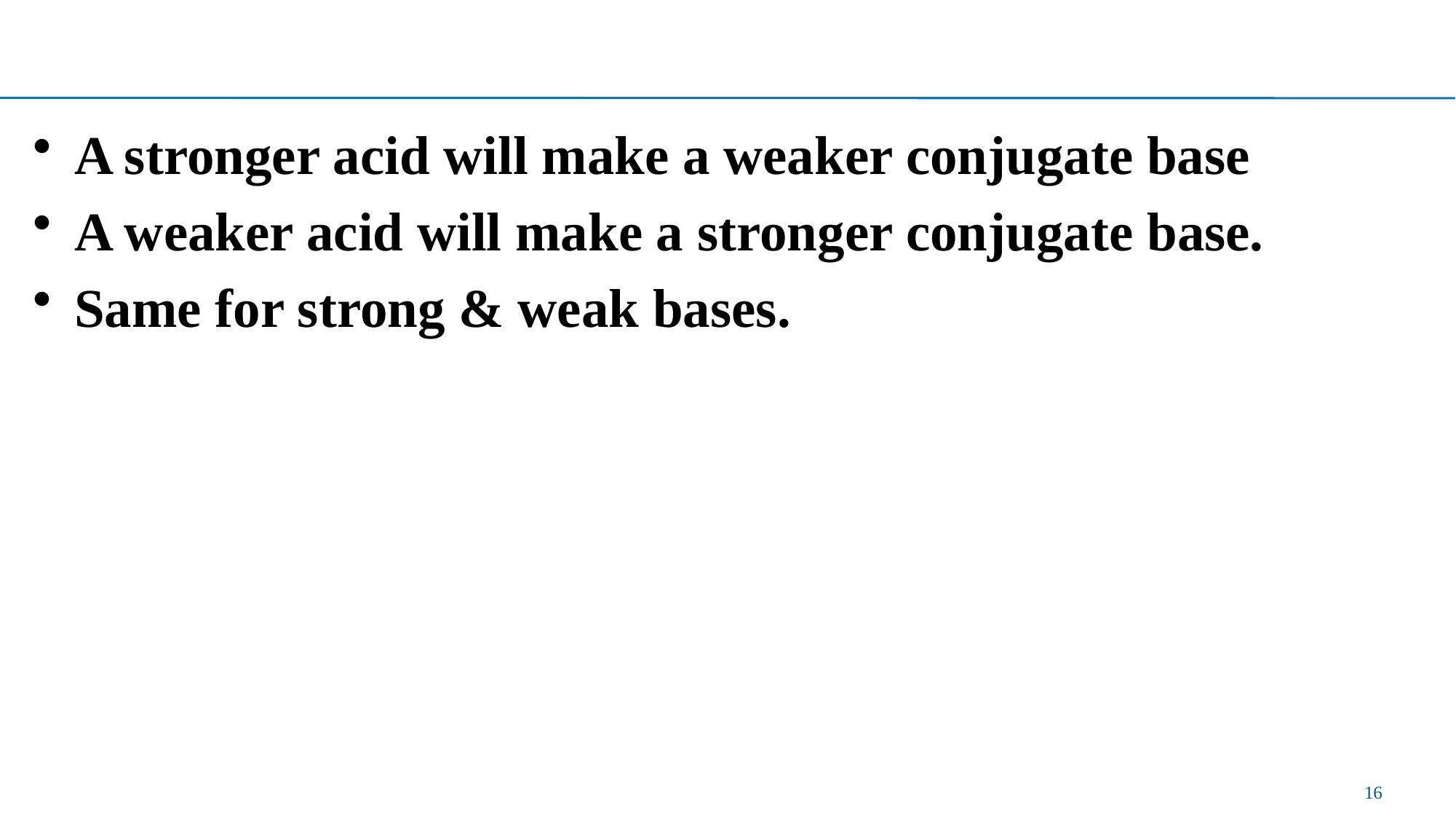

A stronger acid will make a weaker conjugate base
A weaker acid will make a stronger conjugate base.
Same for strong & weak bases.
16